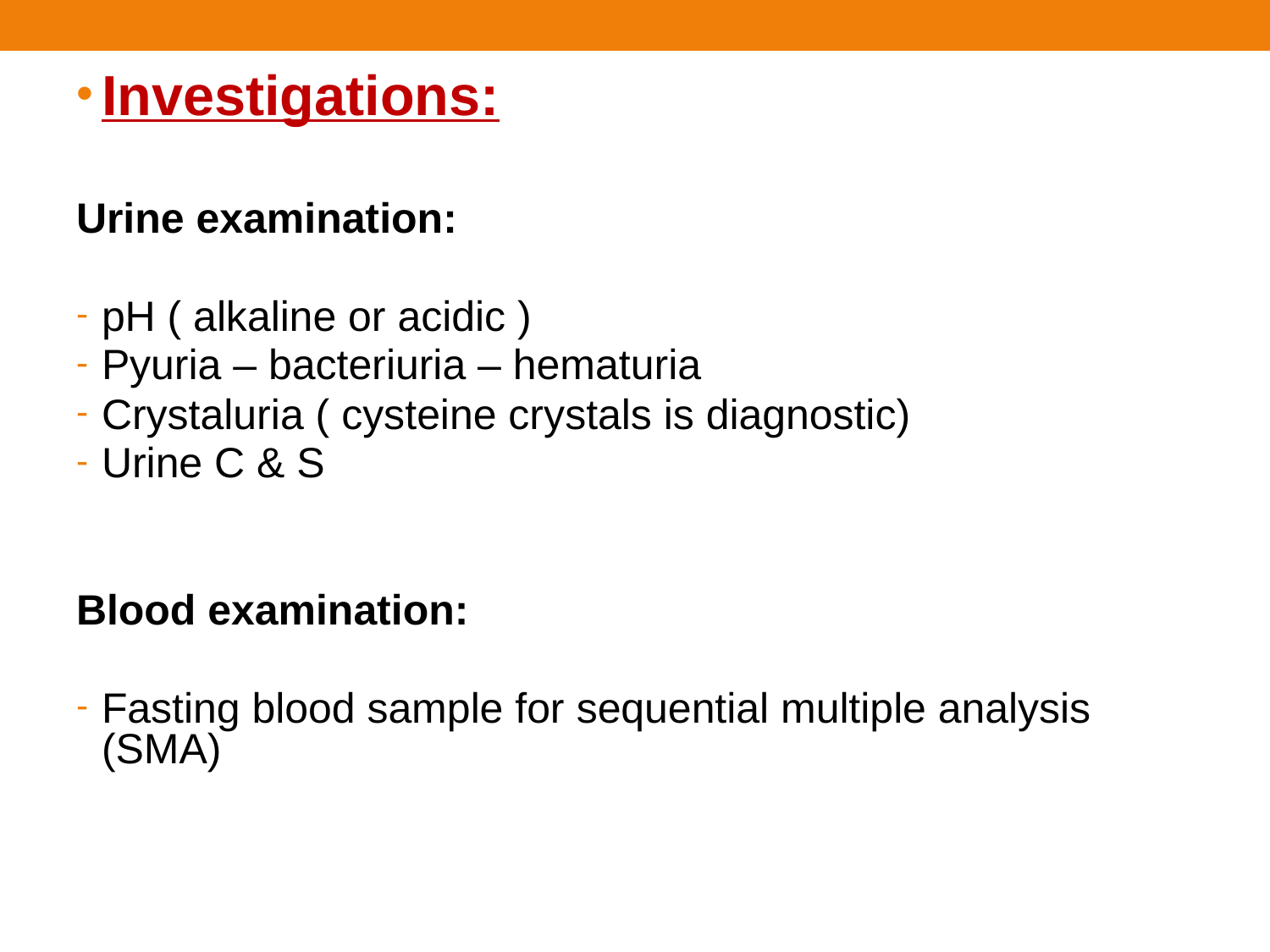

Investigations:

Urine examination:

pH ( alkaline or acidic )
Pyuria – bacteriuria – hematuria
Crystaluria ( cysteine crystals is diagnostic)
Urine C & S

Blood examination:

Fasting blood sample for sequential multiple analysis (SMA)